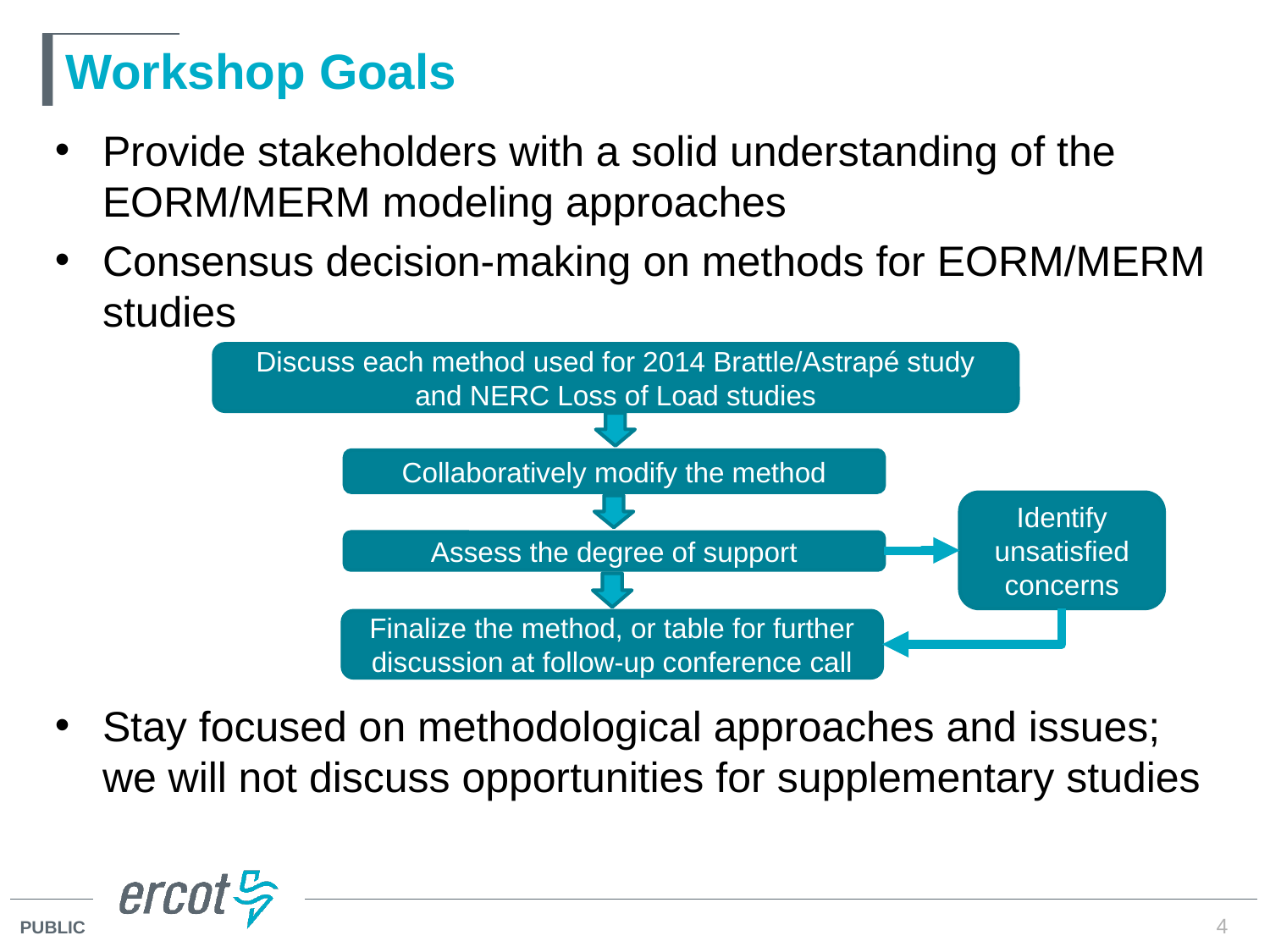

# Workshop Goals
Provide stakeholders with a solid understanding of the EORM/MERM modeling approaches
Consensus decision-making on methods for EORM/MERM studies

Stay focused on methodological approaches and issues; we will not discuss opportunities for supplementary studies

Discuss each method used for 2014 Brattle/Astrapé study and NERC Loss of Load studies

Collaboratively modify the method
Identify unsatisfied concerns

Assess the degree of support

Finalize the method, or table for further discussion at follow-up conference call
4